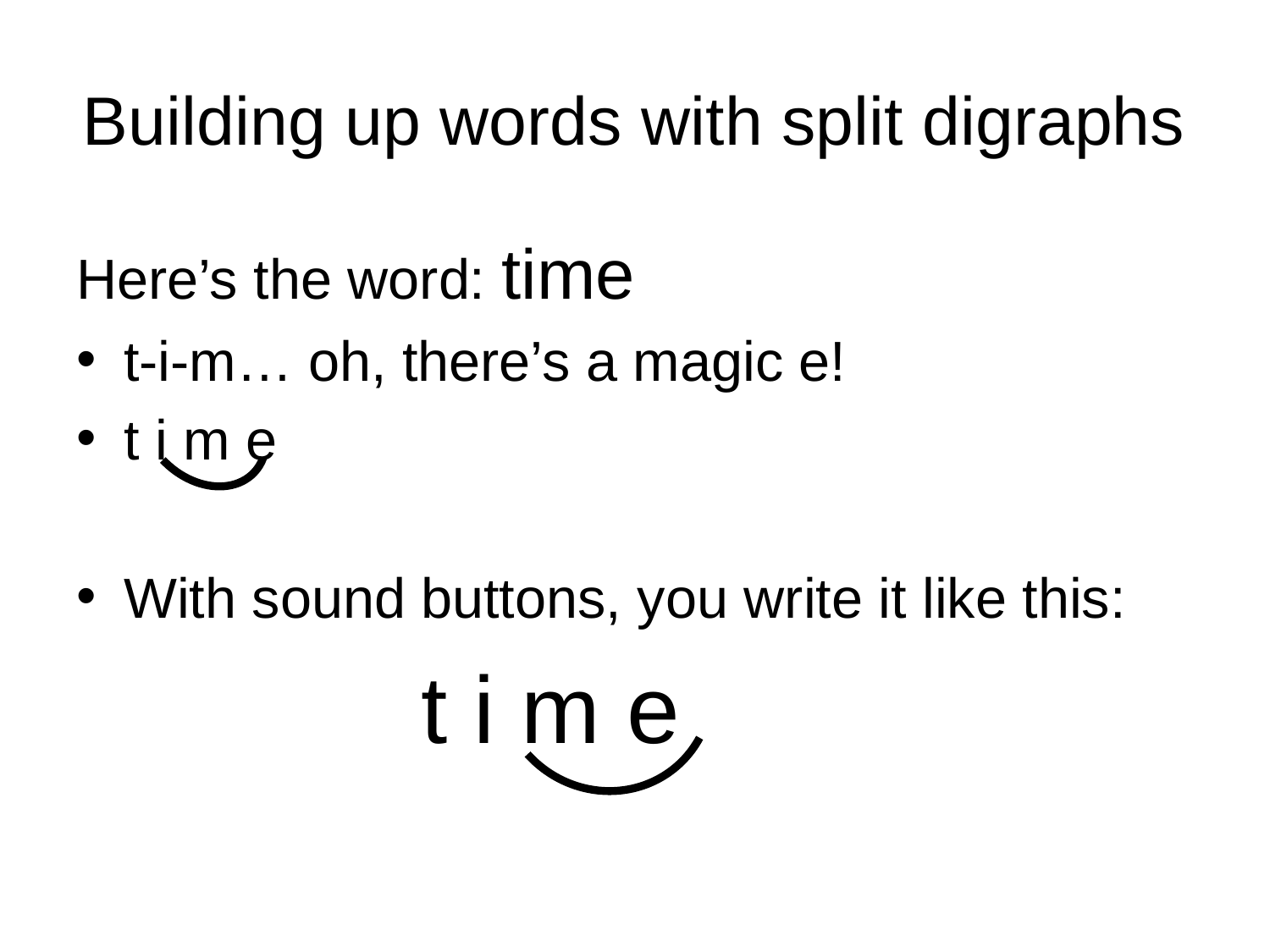

# Building up words with split digraphs
Here’s the word: time
t-i-m… oh, there’s a magic e!
t i m e

With sound buttons, you write it like this:
                      t i m e